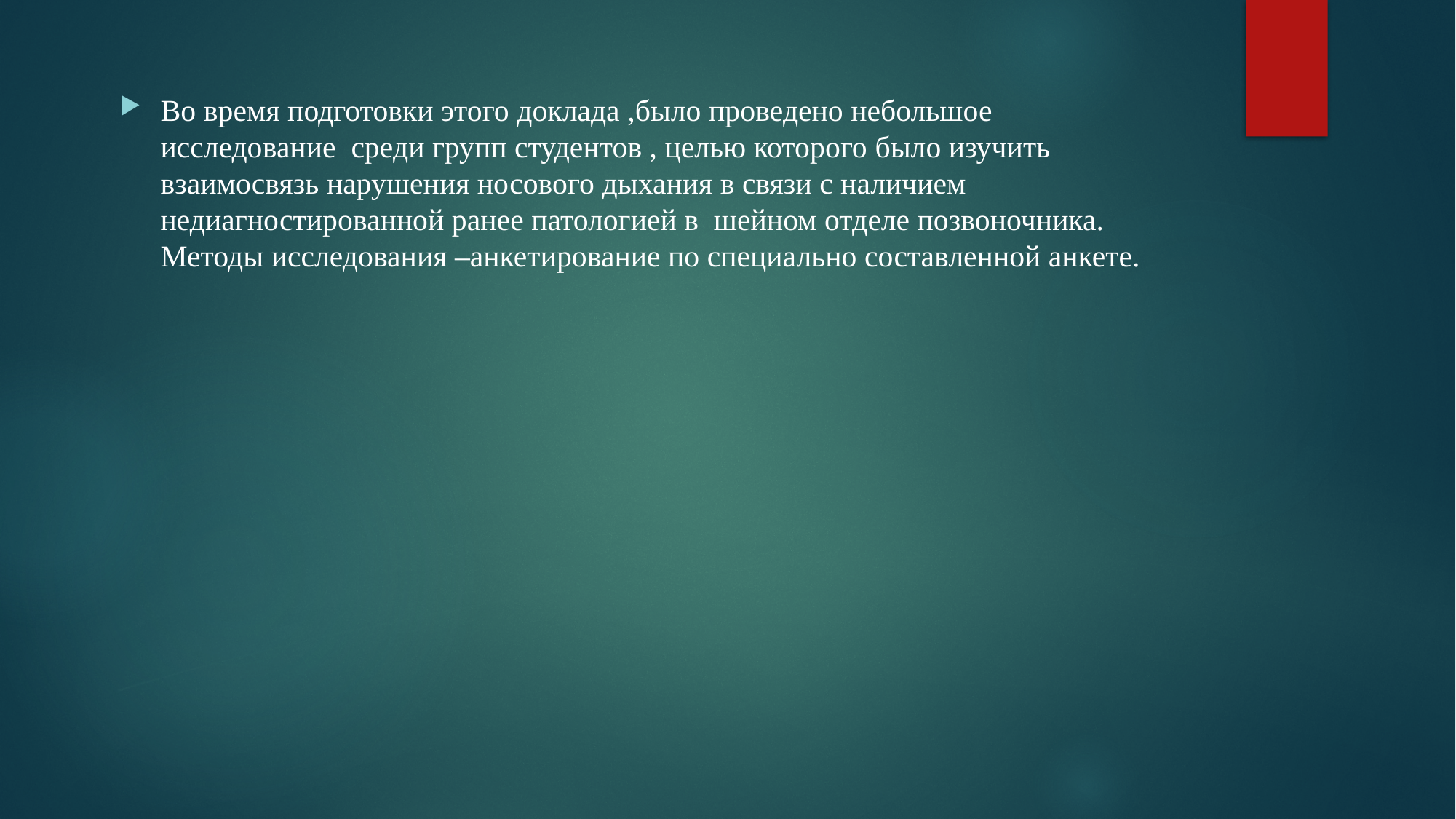

Во время подготовки этого доклада ,было проведено небольшое исследование  среди групп студентов , целью которого было изучить взаимосвязь нарушения носового дыхания в связи с наличием недиагностированной ранее патологией в  шейном отделе позвоночника.
Методы исследования –анкетирование по специально составленной анкете.